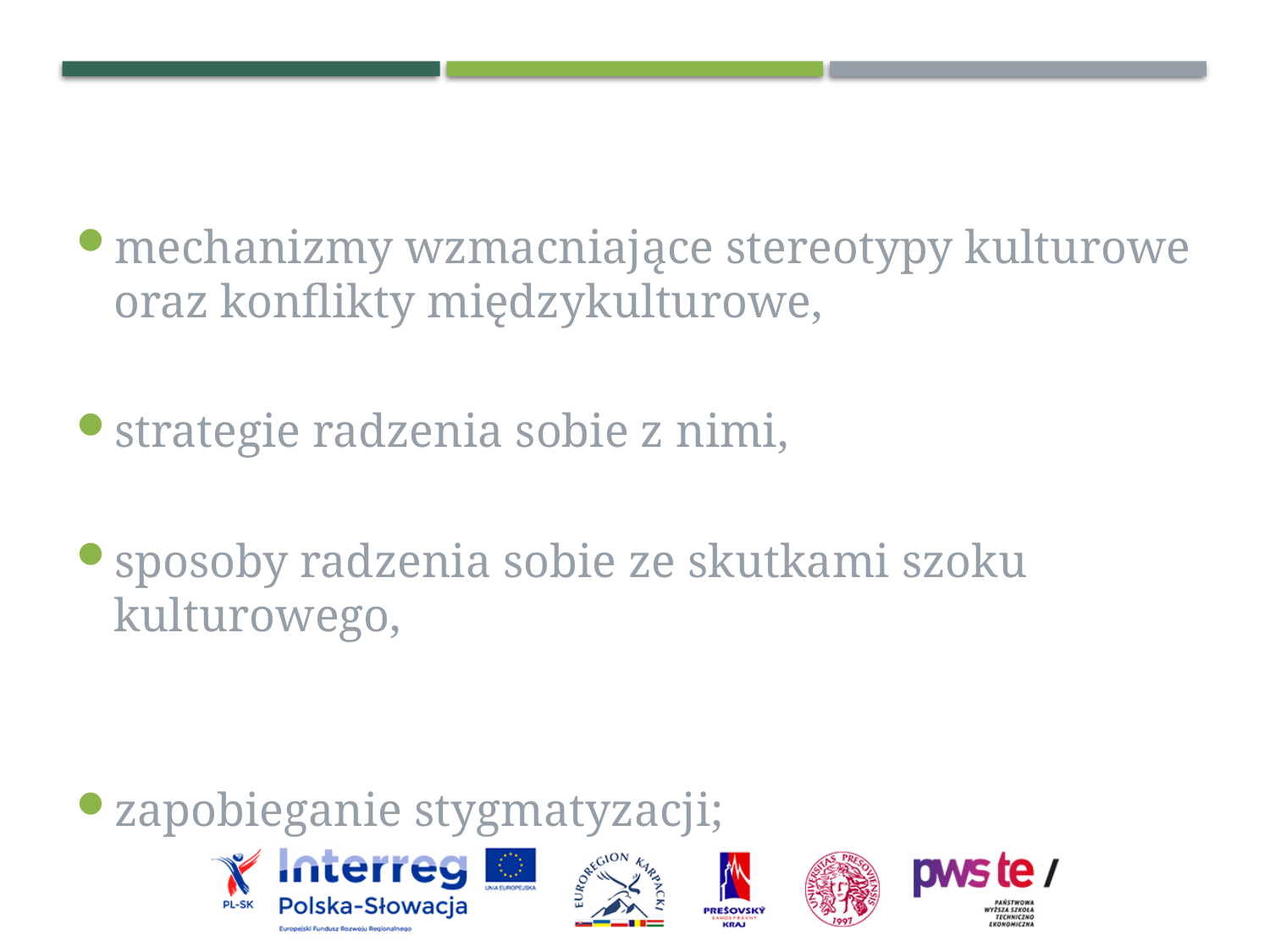

mechanizmy wzmacniające stereotypy kulturowe oraz konflikty międzykulturowe,

strategie radzenia sobie z nimi,

sposoby radzenia sobie ze skutkami szoku kulturowego,

zapobieganie stygmatyzacji;